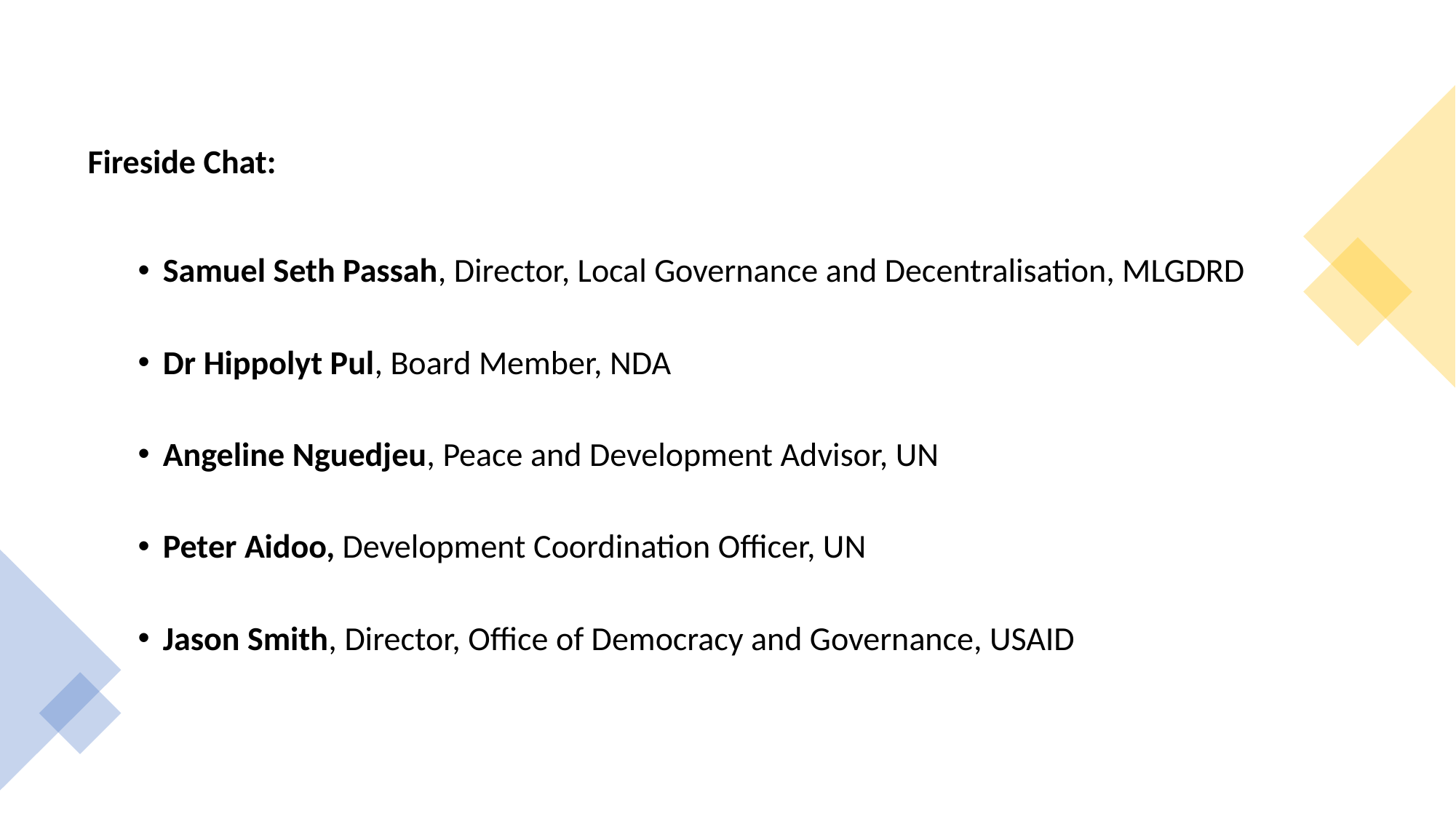

Fireside Chat:

Samuel Seth Passah, Director, Local Governance and Decentralisation, MLGDRD

Dr Hippolyt Pul, Board Member, NDA

Angeline Nguedjeu, Peace and Development Advisor, UN

Peter Aidoo, Development Coordination Officer, UN

Jason Smith, Director, Office of Democracy and Governance, USAID